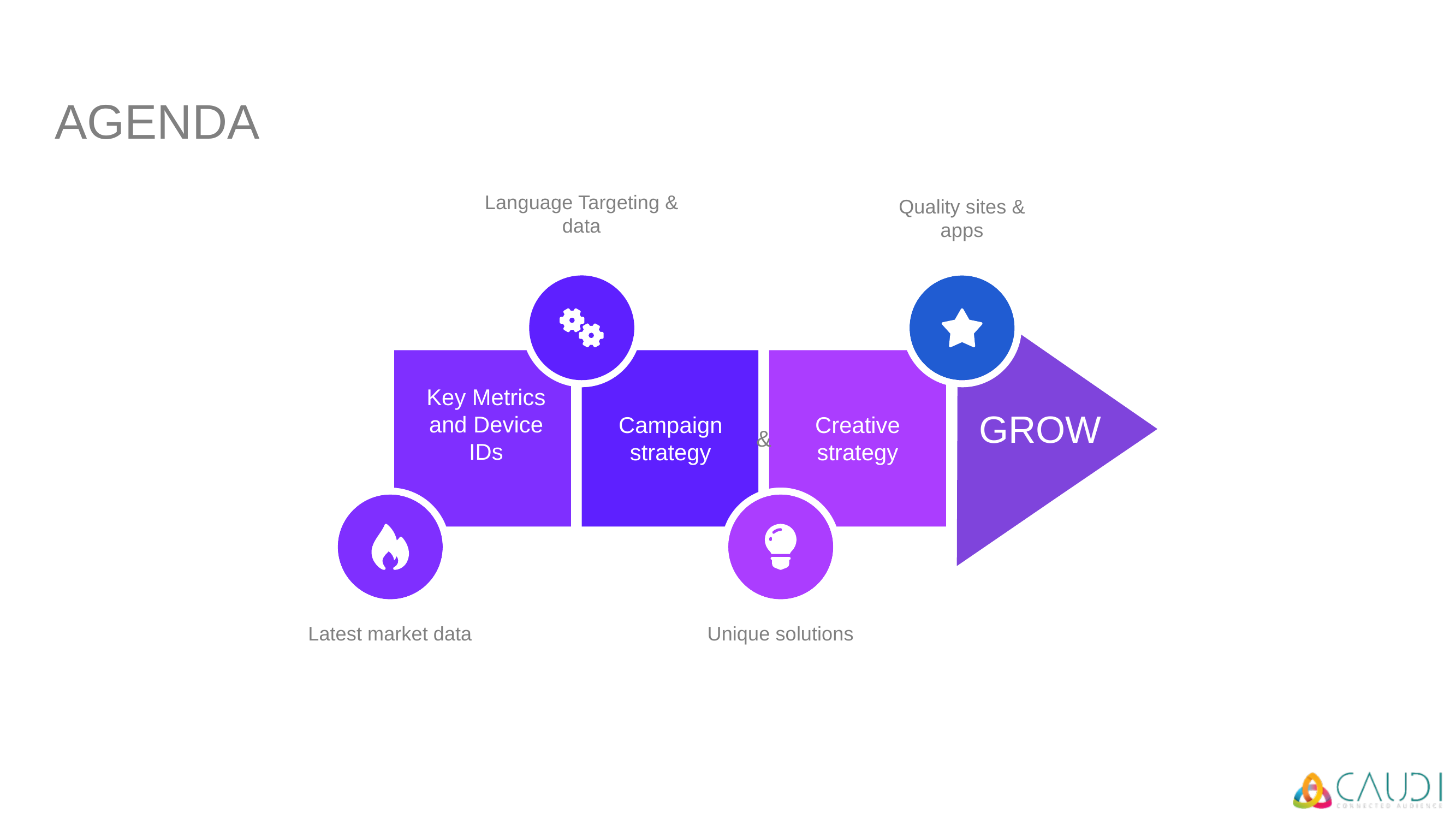

AGENDA
Language Targeting & data
Quality sites & apps

Key Metrics and Device IDs
GROW
Campaign strategy
Creative strategy
&

Latest market data
Unique solutions